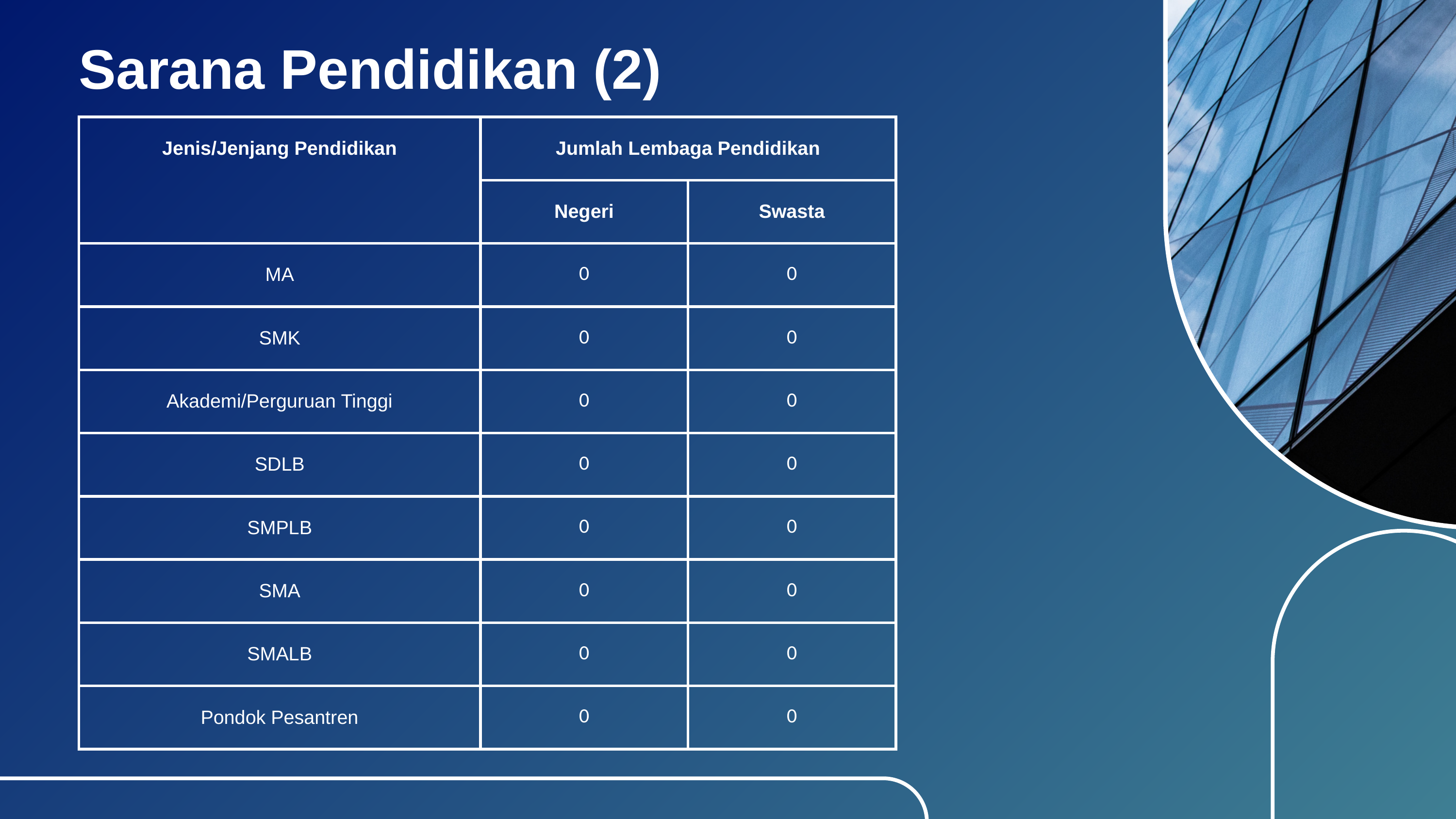

Sarana Pendidikan (2)
| Jenis/Jenjang Pendidikan | Jumlah Lembaga Pendidikan |  |
| --- | --- | --- |
|  | Negeri | Swasta |
| MA | 0 | 0 |
| SMK | 0 | 0 |
| Akademi/Perguruan Tinggi | 0 | 0 |
| SDLB | 0 | 0 |
| SMPLB | 0 | 0 |
| SMA | 0 | 0 |
| SMALB | 0 | 0 |
| Pondok Pesantren | 0 | 0 |